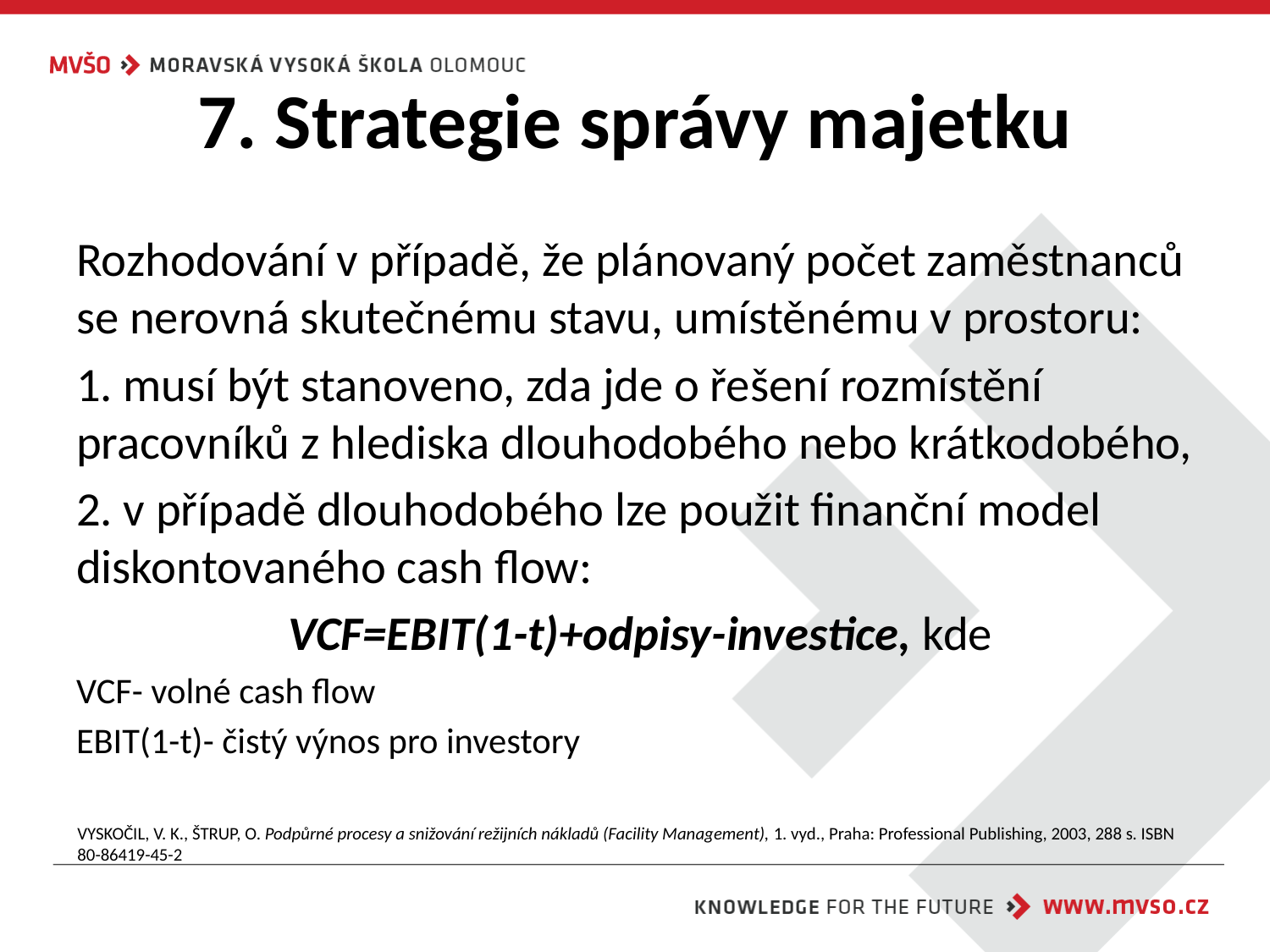

# 7. Strategie správy majetku
Rozhodování v případě, že plánovaný počet zaměstnanců se nerovná skutečnému stavu, umístěnému v prostoru:
1. musí být stanoveno, zda jde o řešení rozmístění pracovníků z hlediska dlouhodobého nebo krátkodobého,
2. v případě dlouhodobého lze použit finanční model diskontovaného cash flow:
 VCF=EBIT(1-t)+odpisy-investice, kde
VCF- volné cash flow
EBIT(1-t)- čistý výnos pro investory
VYSKOČIL, V. K., ŠTRUP, O. Podpůrné procesy a snižování režijních nákladů (Facility Management), 1. vyd., Praha: Professional Publishing, 2003, 288 s. ISBN 80-86419-45-2